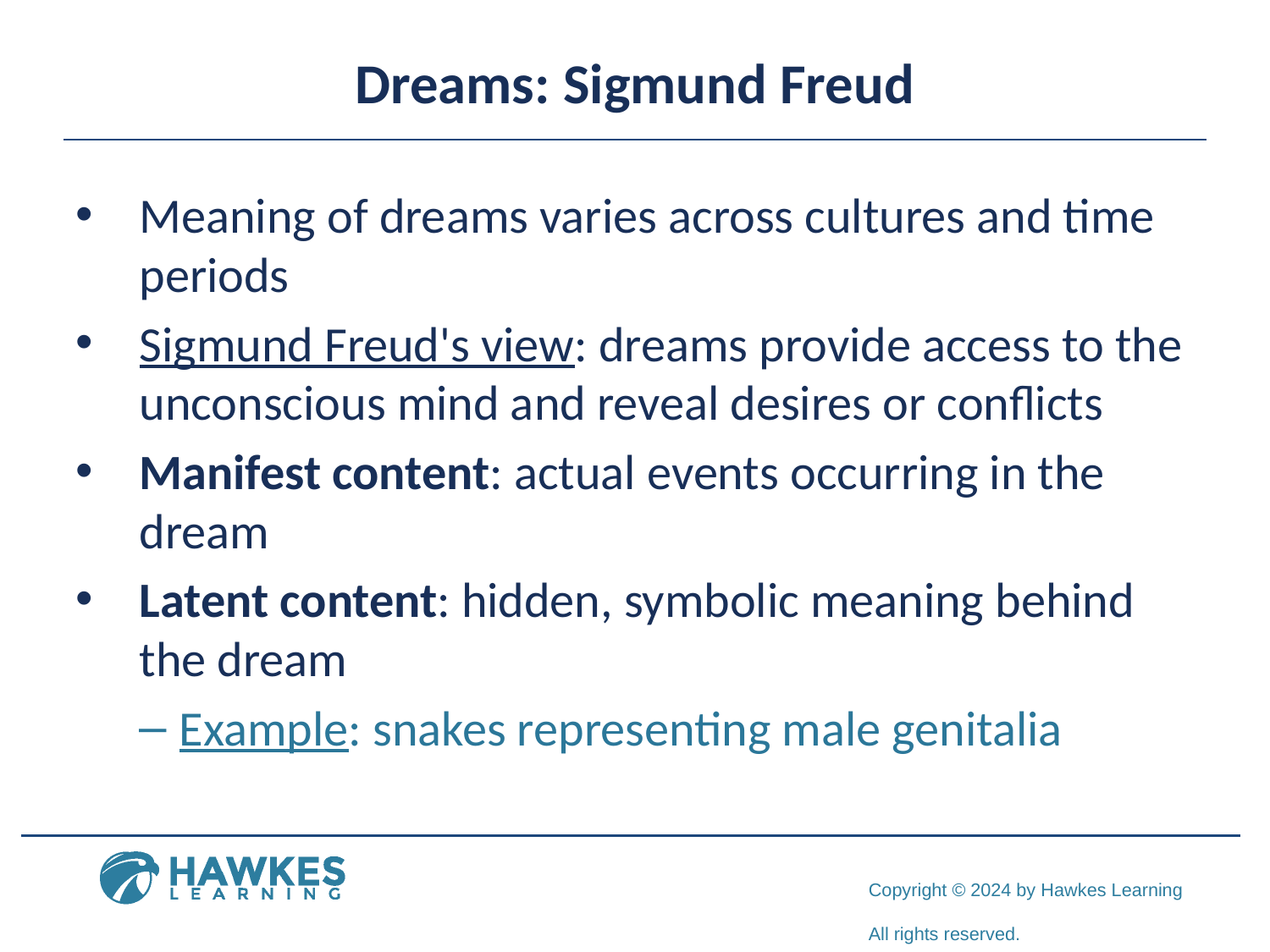

# Dreams: Sigmund Freud
Meaning of dreams varies across cultures and time periods
Sigmund Freud's view: dreams provide access to the unconscious mind and reveal desires or conflicts
Manifest content: actual events occurring in the dream
Latent content: hidden, symbolic meaning behind the dream
Example: snakes representing male genitalia